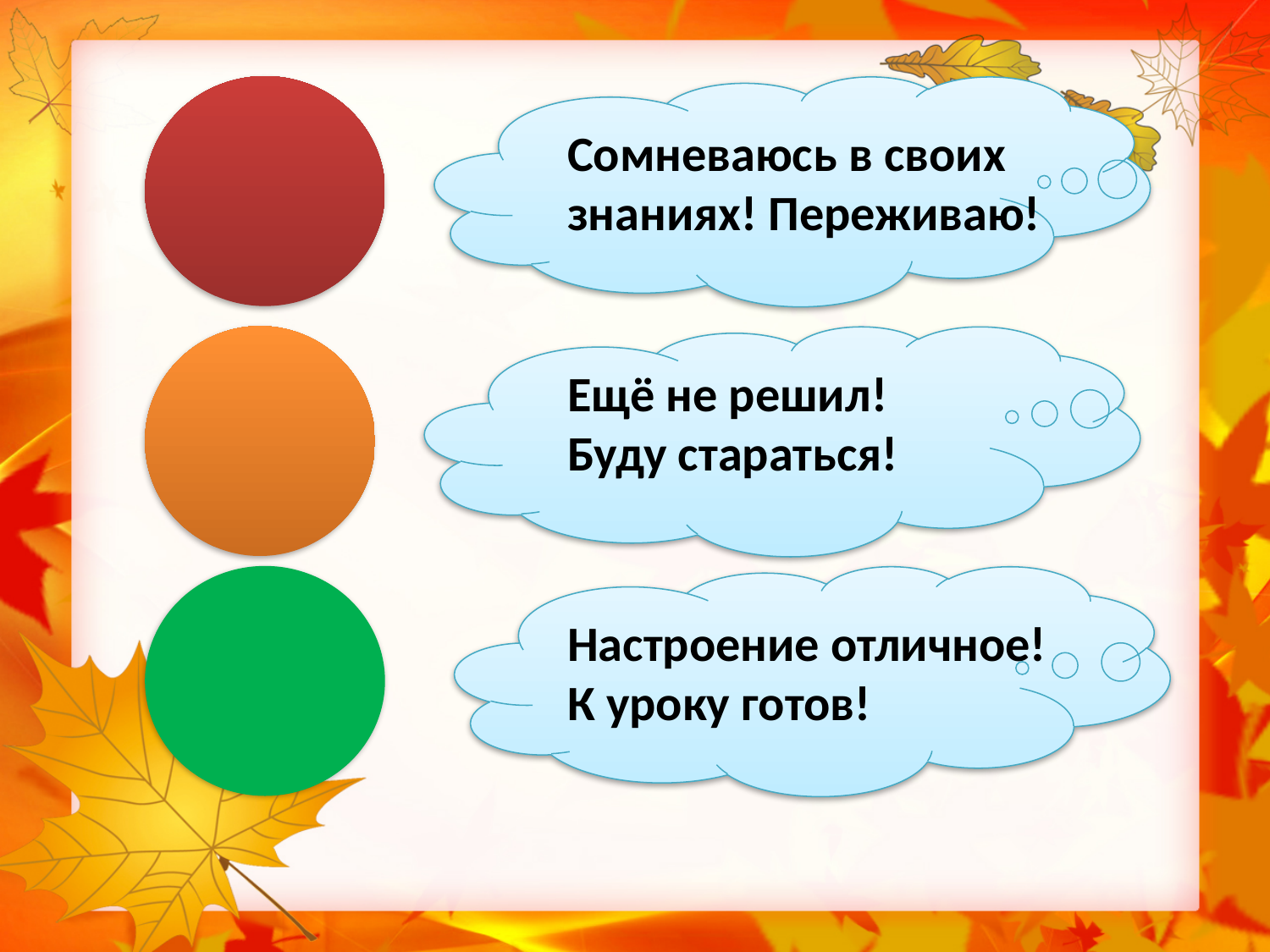

#

Сомневаюсь в своих знаниях! Переживаю!

Ещё не решил!
Буду стараться!

Настроение отличное!
К уроку готов!